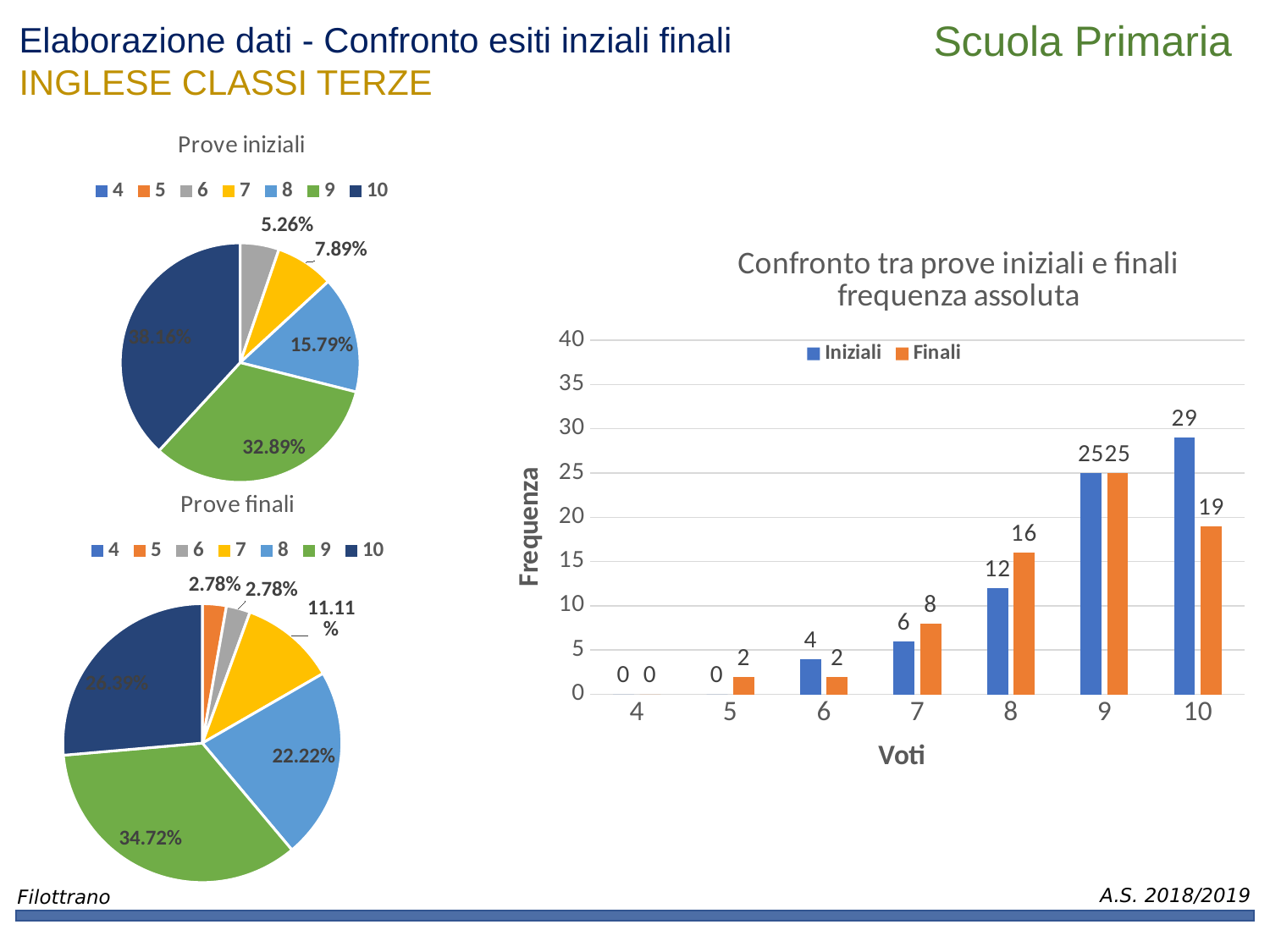

Scuola Primaria
Elaborazione dati - Confronto esiti inziali finali
INGLESE CLASSI TERZE

### Chart: Prove iniziali

| Category |  |
|---|---|
| 4 | 0.0 |
| 5 | 0.0 |
| 6 | 0.05263157894736842 |
| 7 | 0.07894736842105263 |
| 8 | 0.15789473684210525 |
| 9 | 0.32894736842105265 |
| 10 | 0.3815789473684211 |

### Chart: Confronto tra prove iniziali e finali
frequenza assoluta

| Category |  |  |
|---|---|---|
| 4 | 0.0 | 0.0 |
| 5 | 0.0 | 2.0 |
| 6 | 4.0 | 2.0 |
| 7 | 6.0 | 8.0 |
| 8 | 12.0 | 16.0 |
| 9 | 25.0 | 25.0 |
| 10 | 29.0 | 19.0 |

### Chart: Prove finali

| Category |  |
|---|---|
| 4 | 0.0 |
| 5 | 0.027777777777777776 |
| 6 | 0.027777777777777776 |
| 7 | 0.1111111111111111 |
| 8 | 0.2222222222222222 |
| 9 | 0.3472222222222222 |
| 10 | 0.2638888888888889 |
A.S. 2018/2019
Filottrano